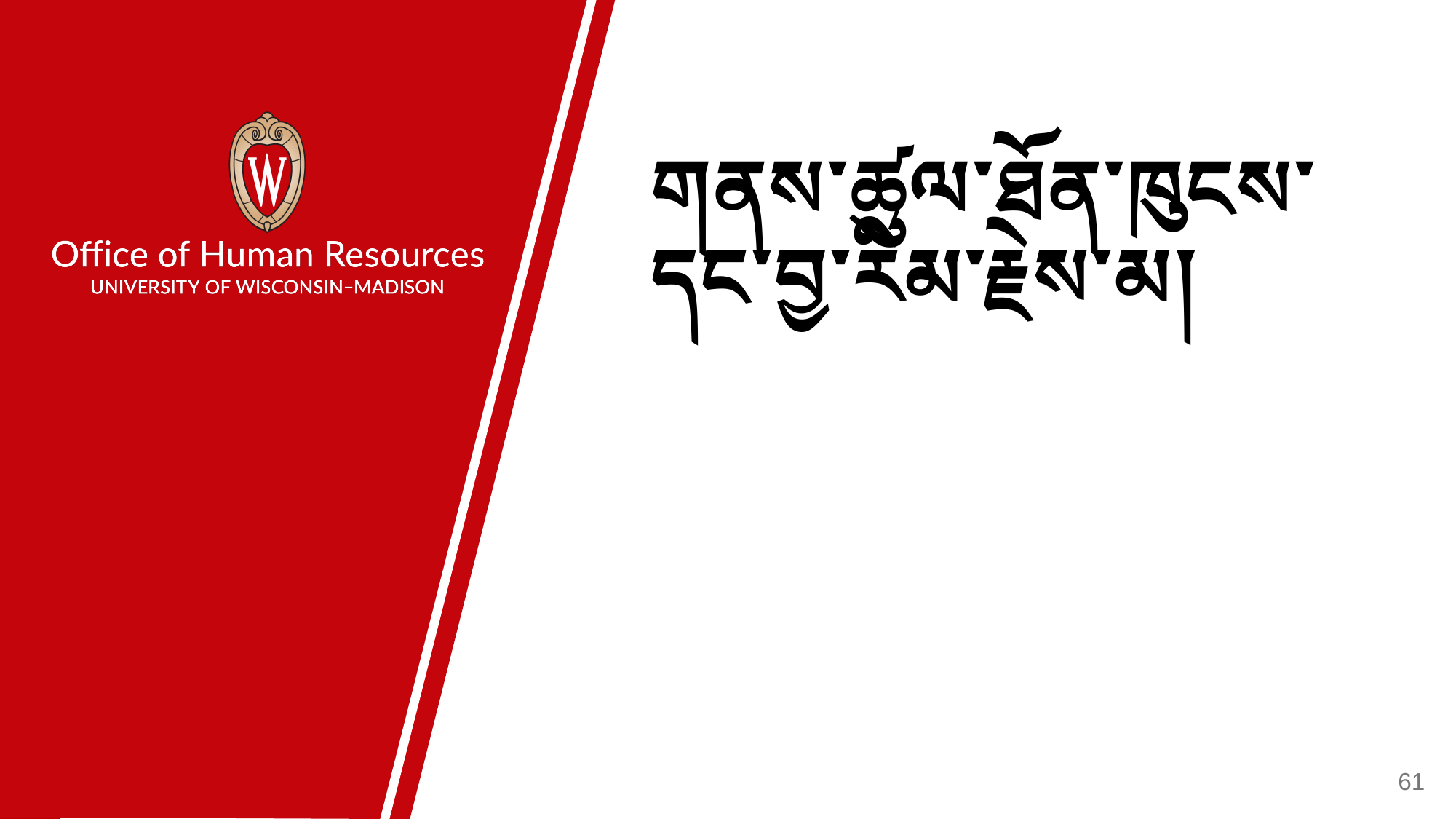

# གནས་ཚུལ་ཐོན་ཁུངས་དང་བྱ་རིམ་རྗེས་མ།
61